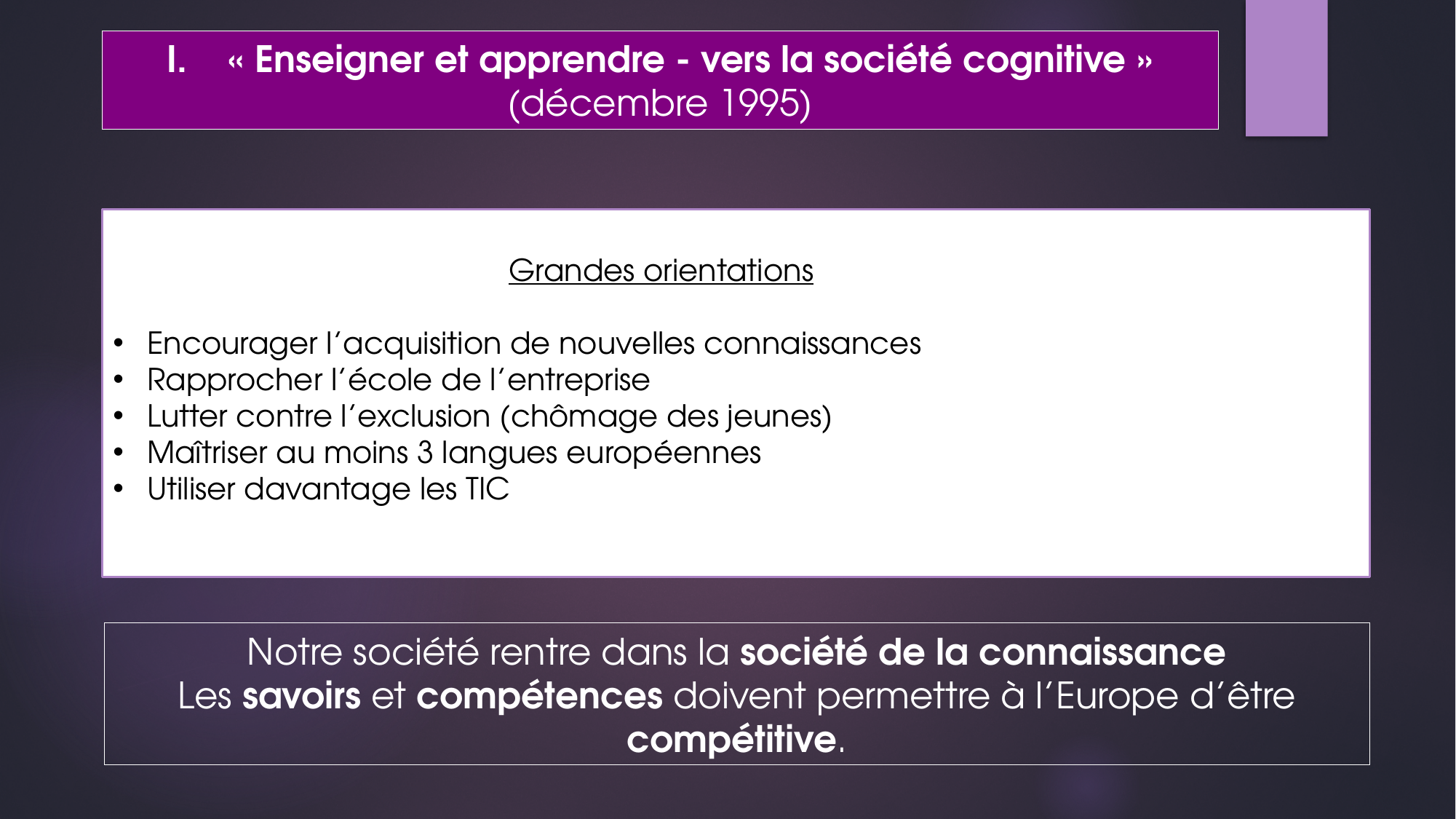

« Enseigner et apprendre - vers la société cognitive »
(décembre 1995)

Grandes orientations

Encourager l’acquisition de nouvelles connaissances
Rapprocher l’école de l’entreprise
Lutter contre l’exclusion (chômage des jeunes)
Maîtriser au moins 3 langues européennes
Utiliser davantage les TIC

Notre société rentre dans la société de la connaissance
Les savoirs et compétences doivent permettre à l’Europe d’être compétitive.